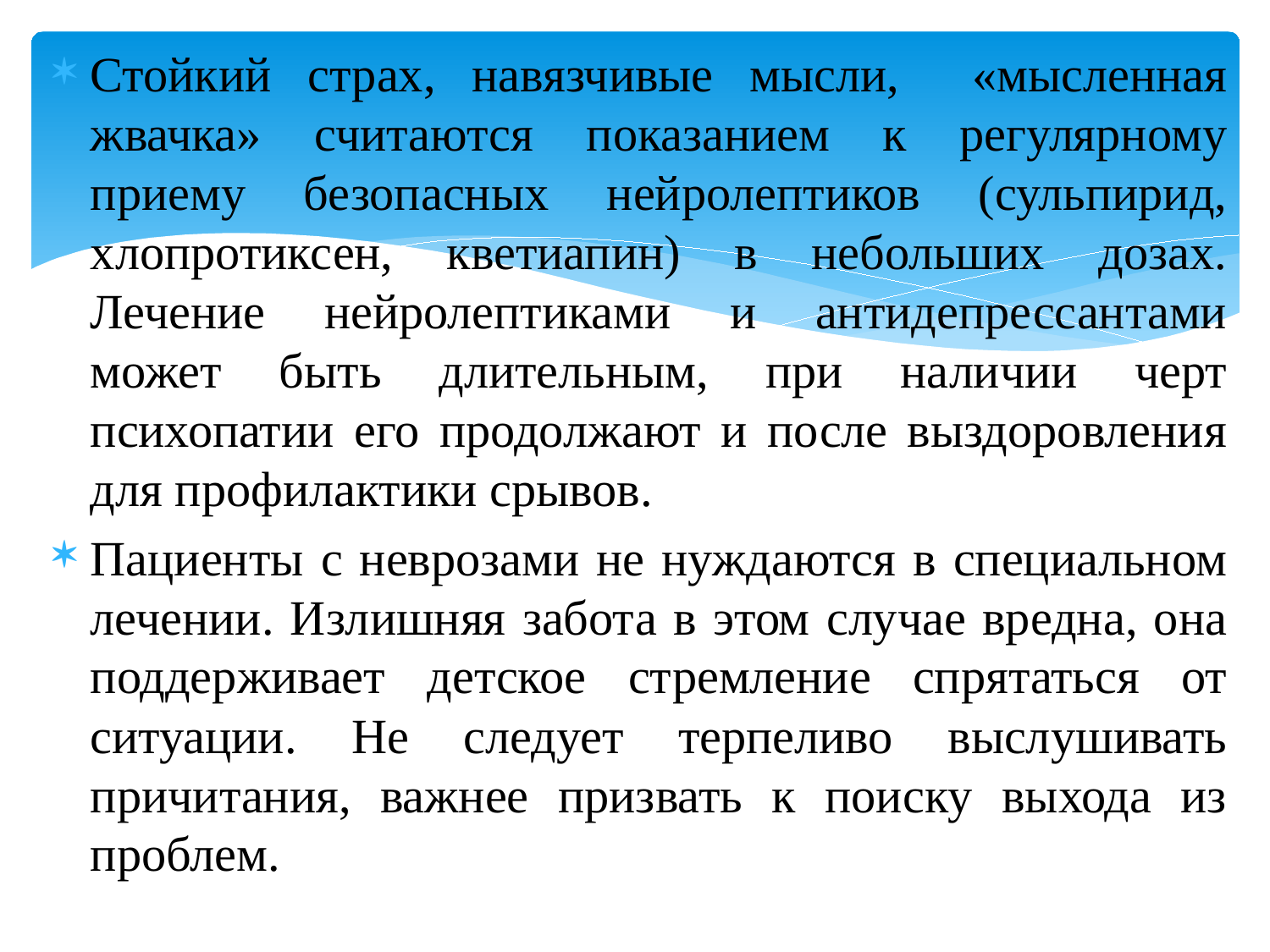

Стойкий страх, навязчивые мысли,  «мысленная жвачка» считаются показанием к регулярному приему безопасных нейролептиков (сульпирид, хлопротиксен, кветиапин) в небольших дозах. Лечение нейролептиками и антидепрессантами может быть длительным, при наличии черт психопатии его продолжают и после выздоровления для профилактики срывов.
Пациенты с неврозами не нуждаются в специальном лечении. Излишняя забота в этом случае вредна, она поддерживает детское стремление спрятаться от ситуации. Не следует терпеливо выслушивать причитания, важнее призвать к поиску выхода из проблем.